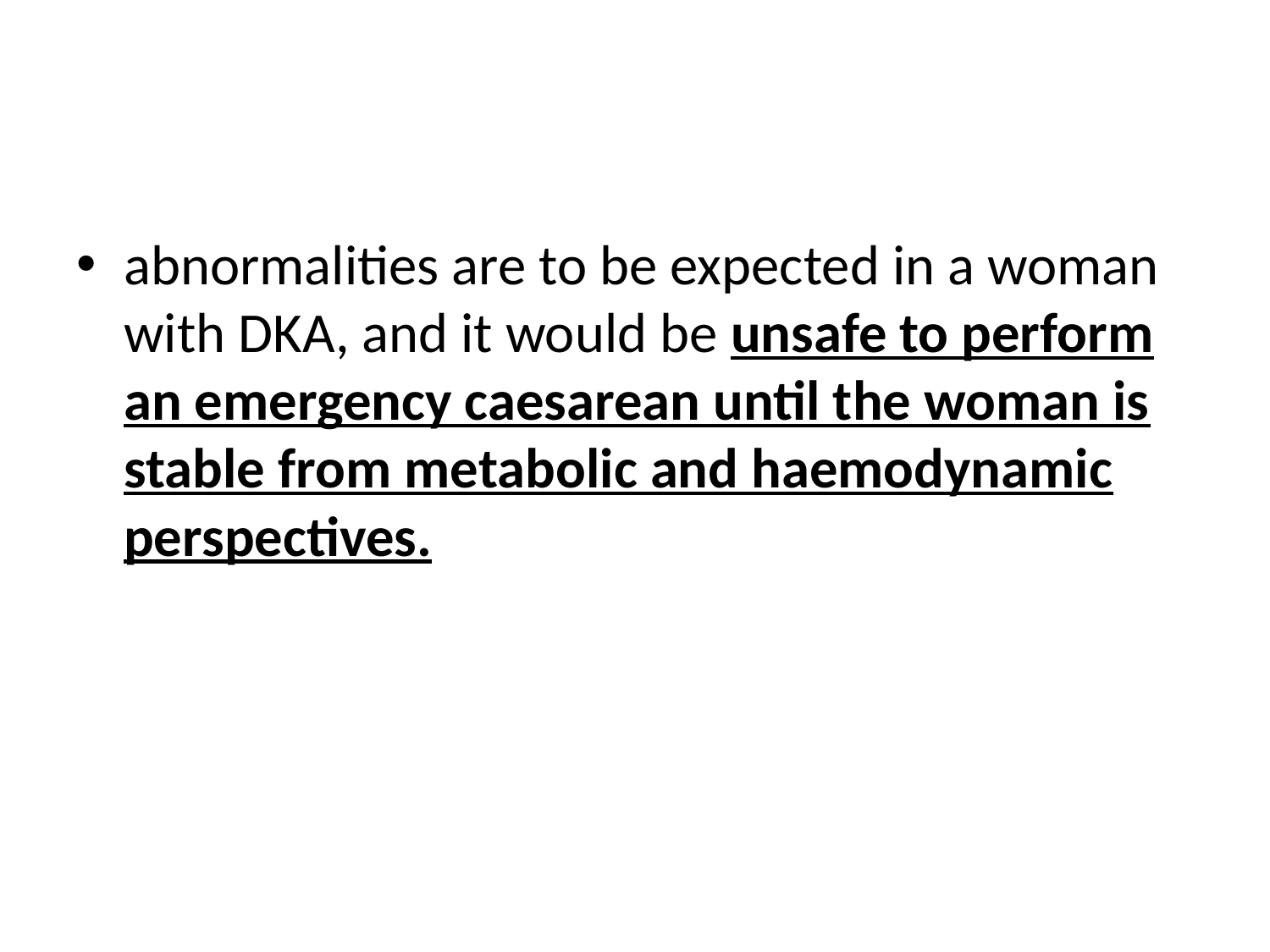

#
abnormalities are to be expected in a woman with DKA, and it would be unsafe to perform an emergency caesarean until the woman is stable from metabolic and haemodynamic perspectives.